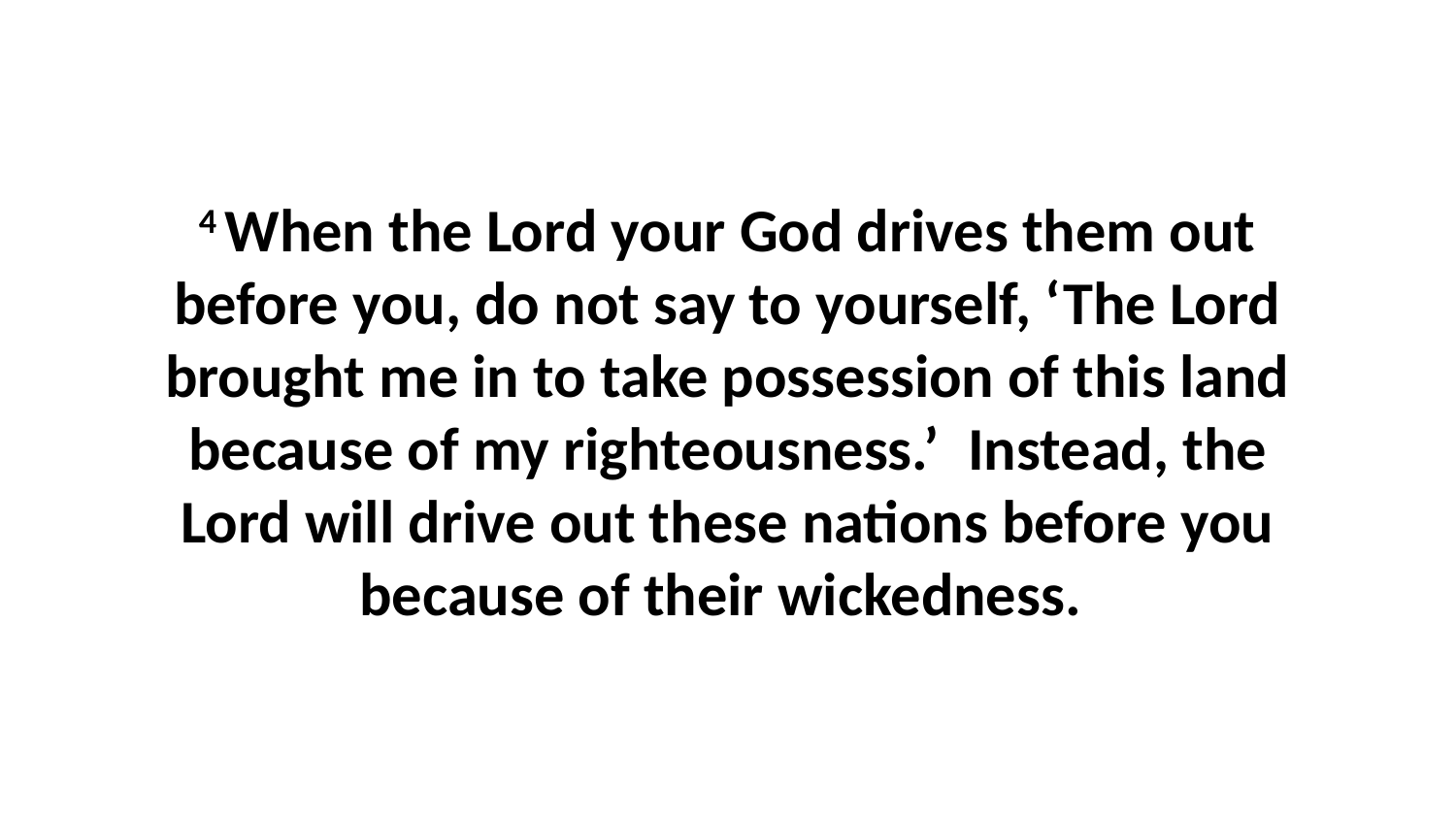

4 When the Lord your God drives them out before you, do not say to yourself, ‘The Lord brought me in to take possession of this land because of my righteousness.’  Instead, the Lord will drive out these nations before you because of their wickedness.